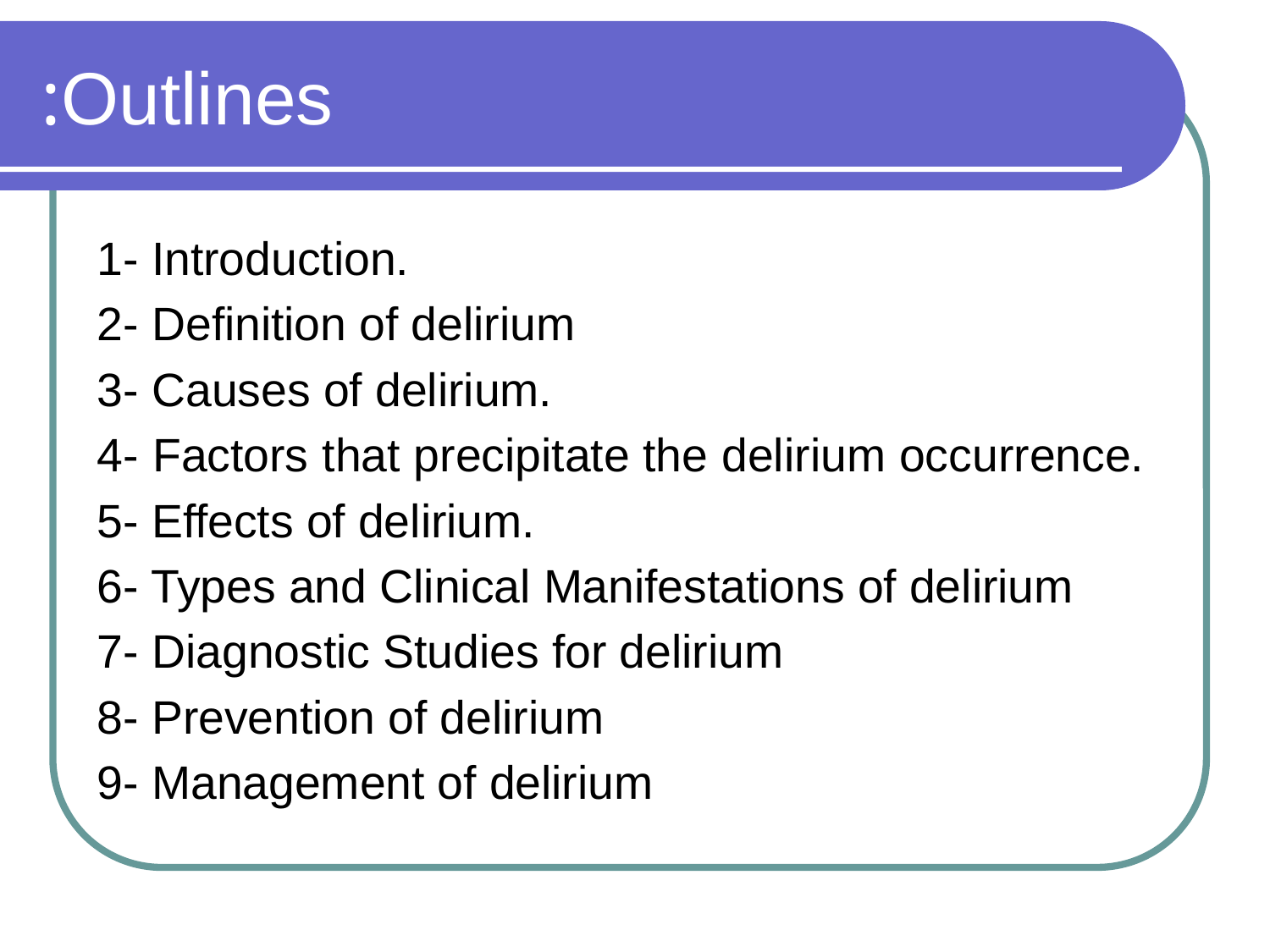

# Outlines:
1- Introduction.
2- Definition of delirium
3- Causes of delirium.
4- Factors that precipitate the delirium occurrence.
5- Effects of delirium.
6- Types and Clinical Manifestations of delirium
7- Diagnostic Studies for delirium
8- Prevention of delirium
9- Management of delirium